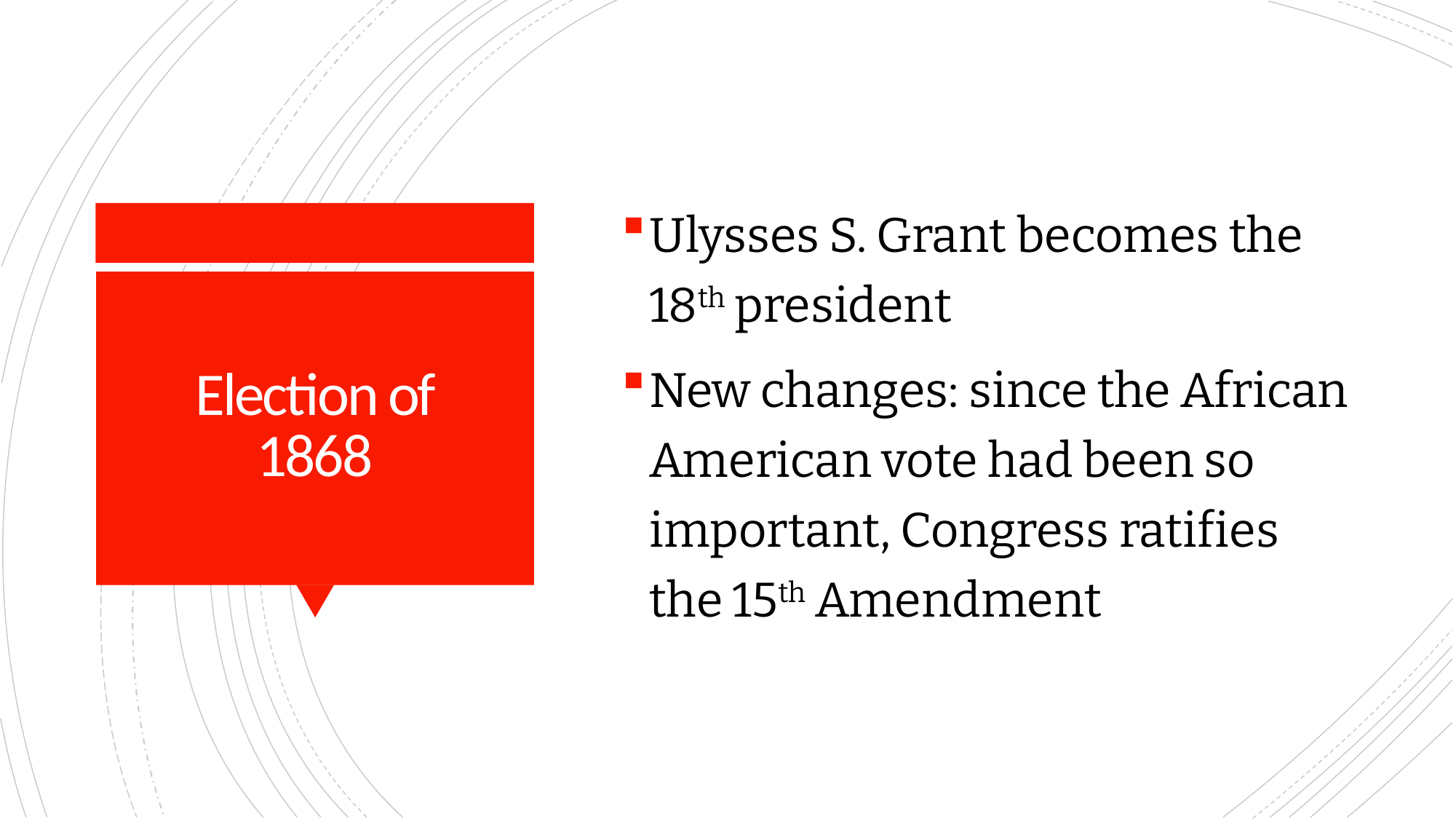

Ulysses S. Grant becomes the 18th president
New changes: since the African American vote had been so important, Congress ratifies the 15th Amendment
# Election of 1868